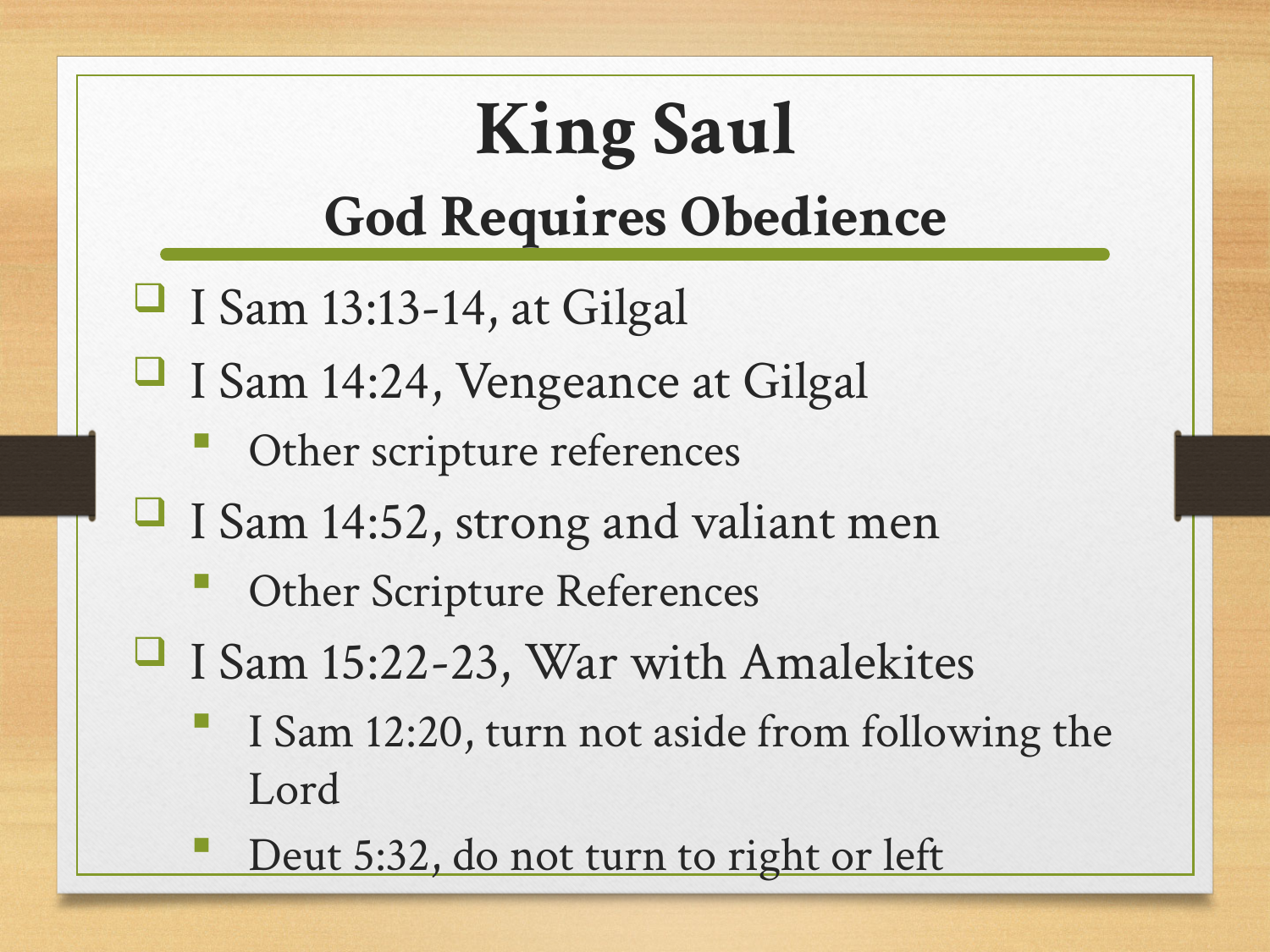

# King Saul
God Requires Obedience
I Sam 13:13-14, at Gilgal
I Sam 14:24, Vengeance at Gilgal
Other scripture references
I Sam 14:52, strong and valiant men
Other Scripture References
I Sam 15:22-23, War with Amalekites
I Sam 12:20, turn not aside from following the Lord
Deut 5:32, do not turn to right or left